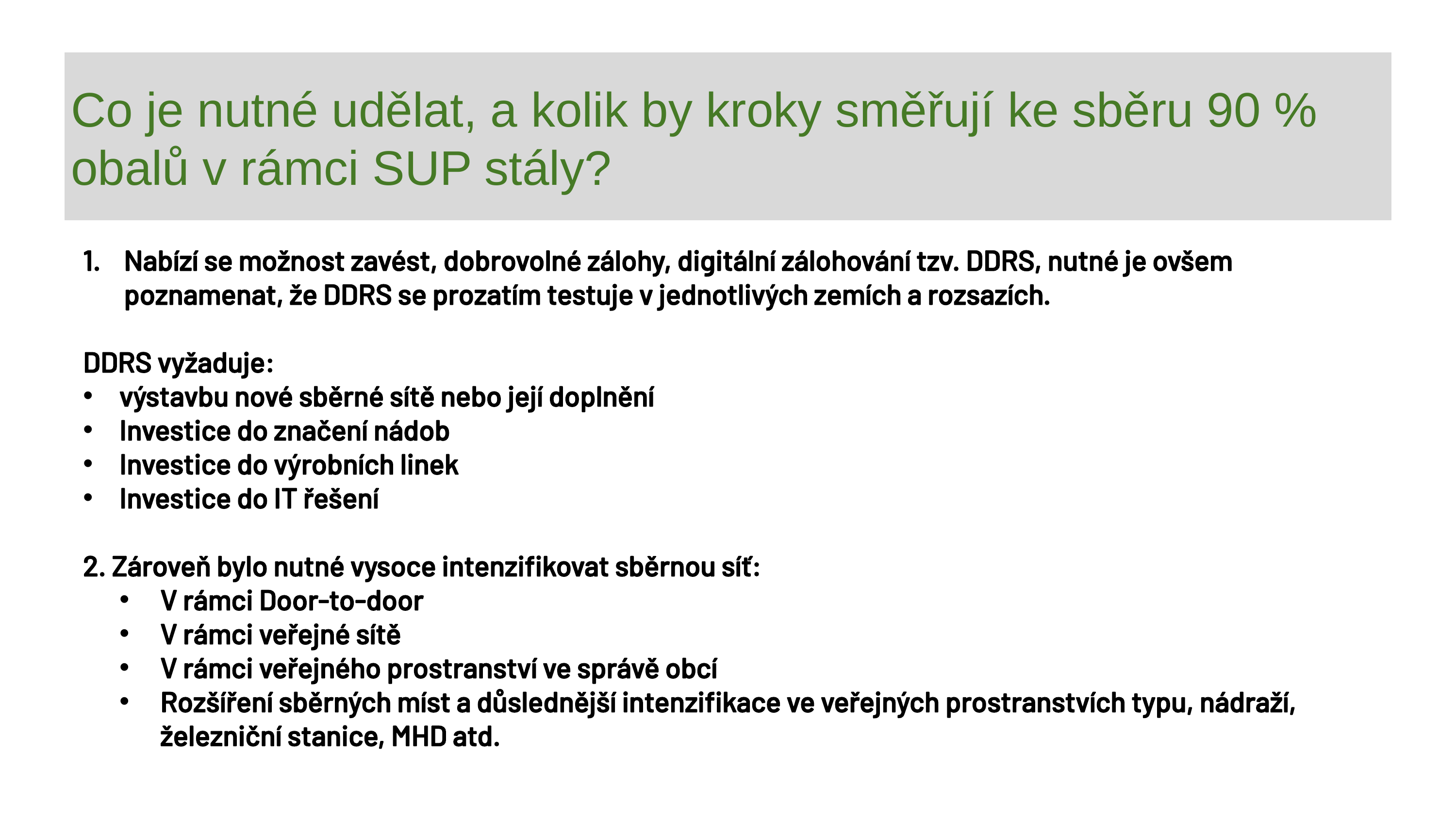

Co je nutné udělat, a kolik by kroky směřují ke sběru 90 % obalů v rámci SUP stály?
Nabízí se možnost zavést, dobrovolné zálohy, digitální zálohování tzv. DDRS, nutné je ovšem poznamenat, že DDRS se prozatím testuje v jednotlivých zemích a rozsazích.

DDRS vyžaduje:
výstavbu nové sběrné sítě nebo její doplnění
Investice do značení nádob
Investice do výrobních linek
Investice do IT řešení

2. Zároveň bylo nutné vysoce intenzifikovat sběrnou síť:
V rámci Door-to-door
V rámci veřejné sítě
V rámci veřejného prostranství ve správě obcí
Rozšíření sběrných míst a důslednější intenzifikace ve veřejných prostranstvích typu, nádraží, železniční stanice, MHD atd.